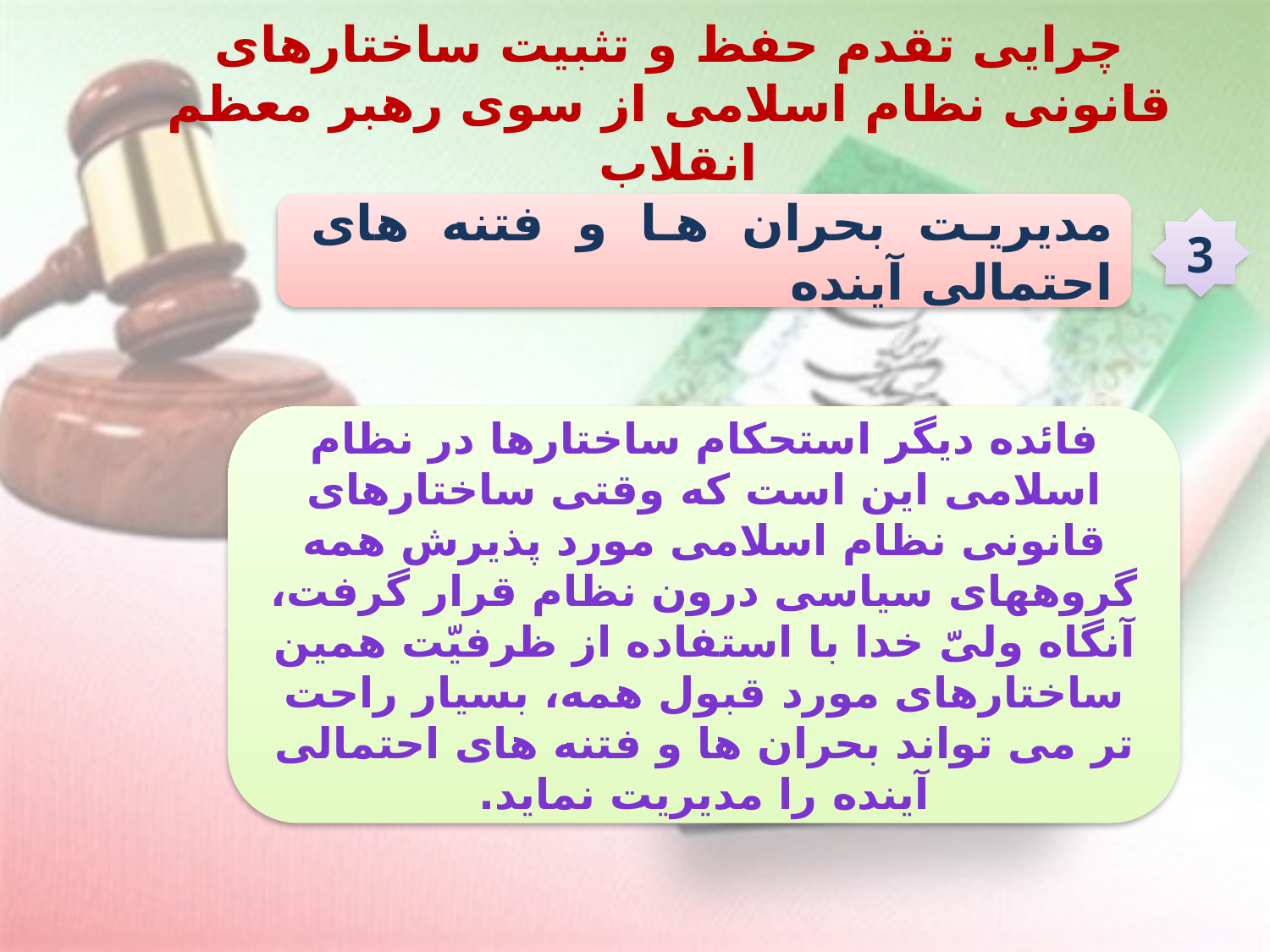

چرایی تقدم حفظ و تثبیت ساختارهای قانونی نظام اسلامی از سوی رهبر معظم انقلاب
مدیریت بحران ها و فتنه های احتمالی آینده
3
فائده دیگر استحکام ساختارها در نظام اسلامی این است که وقتی ساختارهای قانونی نظام اسلامی مورد پذیرش همه گروههای سیاسی درون نظام قرار گرفت، آنگاه ولیّ خدا با استفاده از ظرفیّت همین ساختارهای مورد قبول همه، بسیار راحت تر می تواند بحران ها و فتنه های احتمالی آینده را مدیریت نماید.